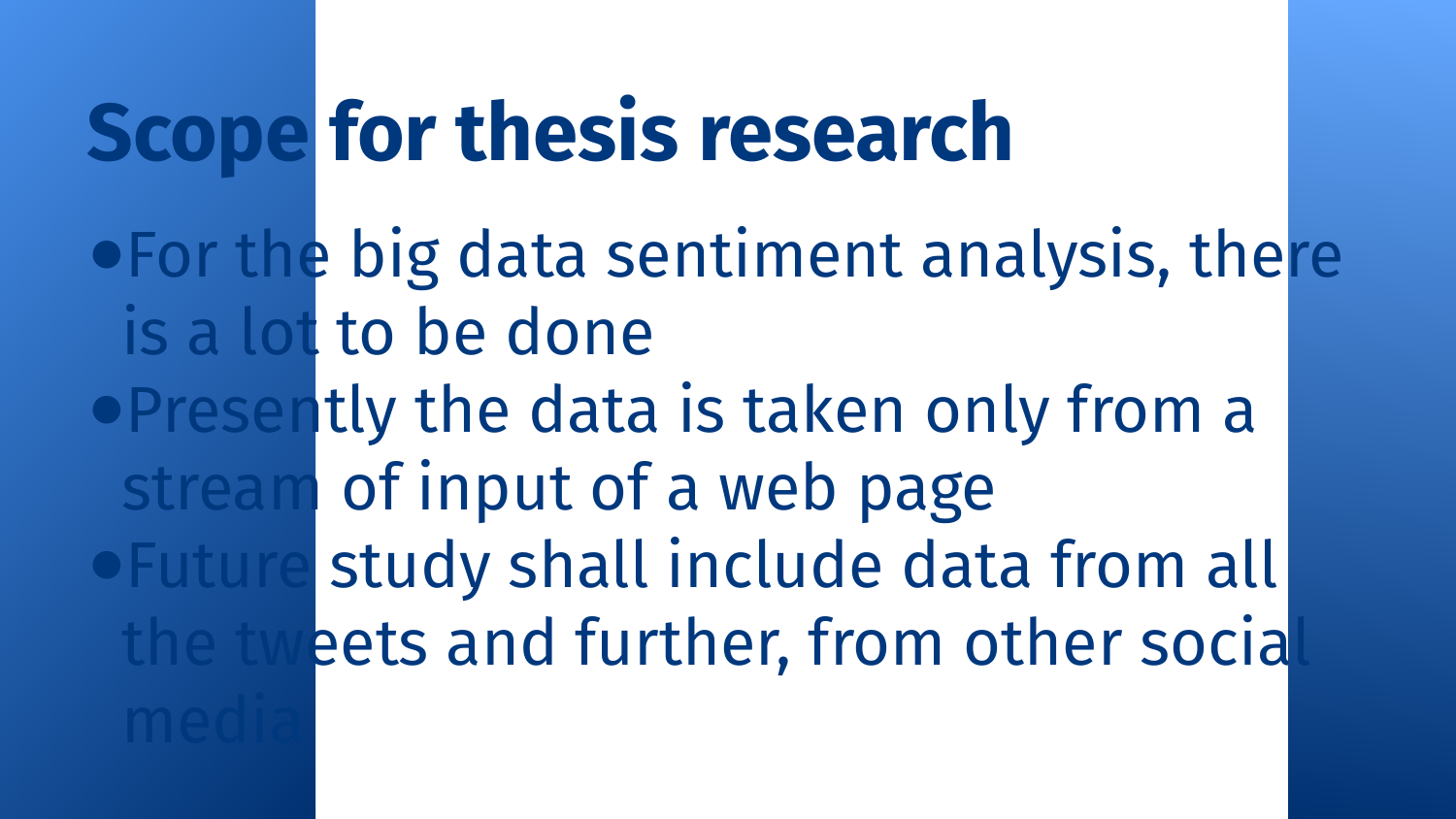

Scope for thesis research
For the big data sentiment analysis, there is a lot to be done
Presently the data is taken only from a stream of input of a web page
Future study shall include data from all the tweets and further, from other social media